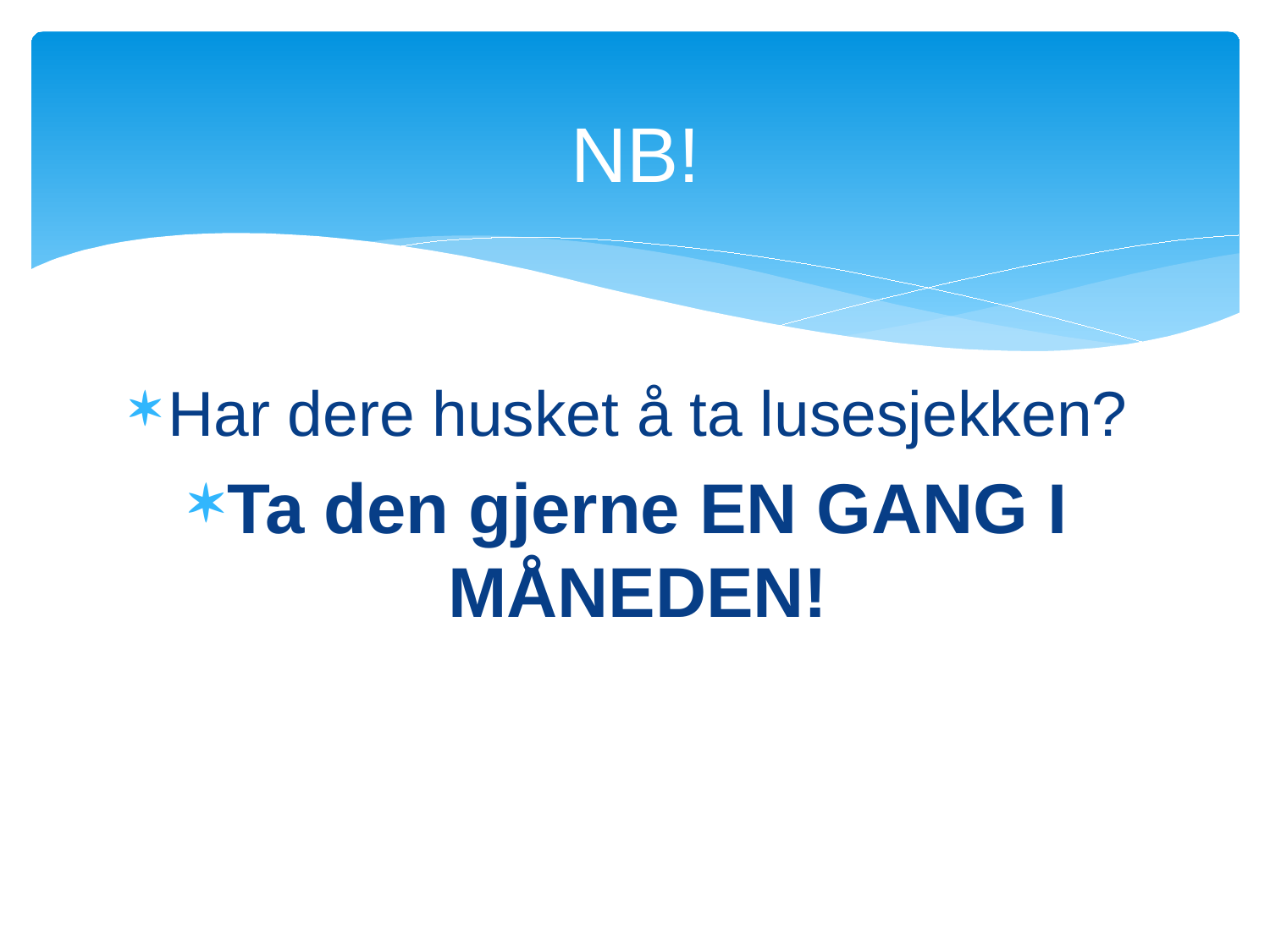

# NB!
Har dere husket å ta lusesjekken?
Ta den gjerne EN GANG I MÅNEDEN!